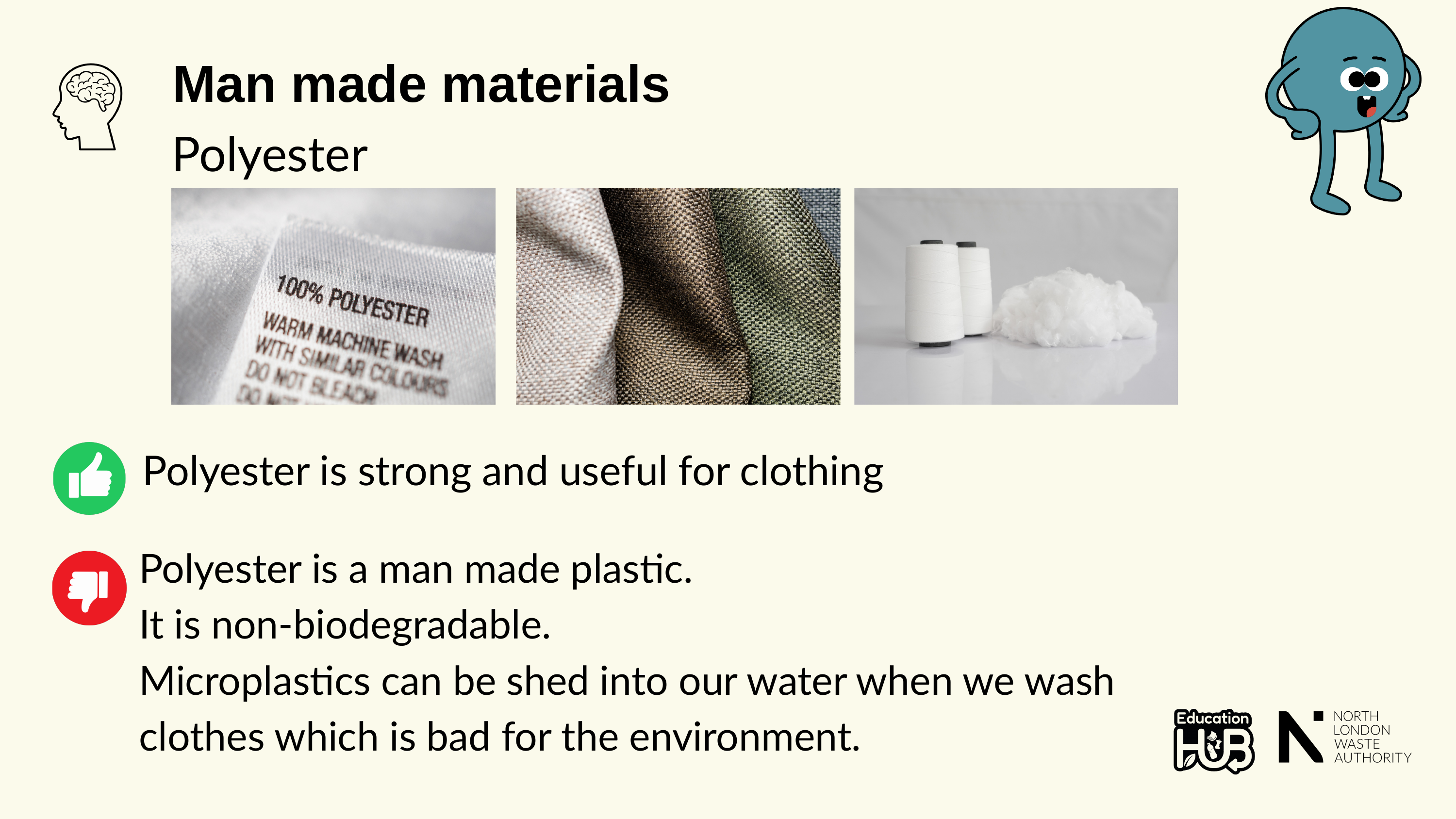

Man made materials

Polyester

Polyester is strong and useful for clothing

Polyester is a man made plastic.
It is non-biodegradable.
Microplastics can be shed into our water when we wash clothes which is bad for the environment.